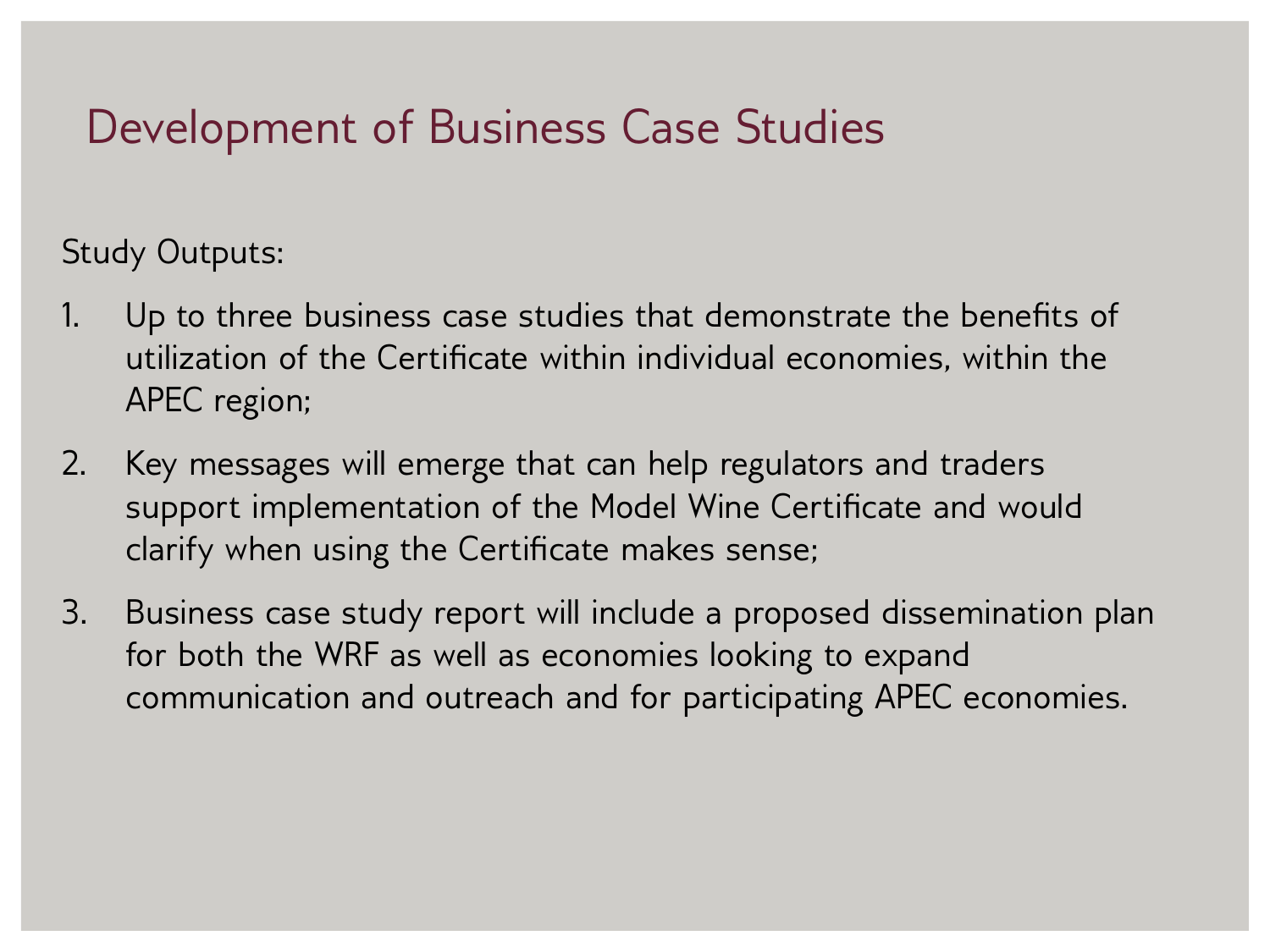

Development of Business Case Studies
Study Outputs:
Up to three business case studies that demonstrate the benefits of utilization of the Certificate within individual economies, within the APEC region;
Key messages will emerge that can help regulators and traders support implementation of the Model Wine Certificate and would clarify when using the Certificate makes sense;
Business case study report will include a proposed dissemination plan for both the WRF as well as economies looking to expand communication and outreach and for participating APEC economies.